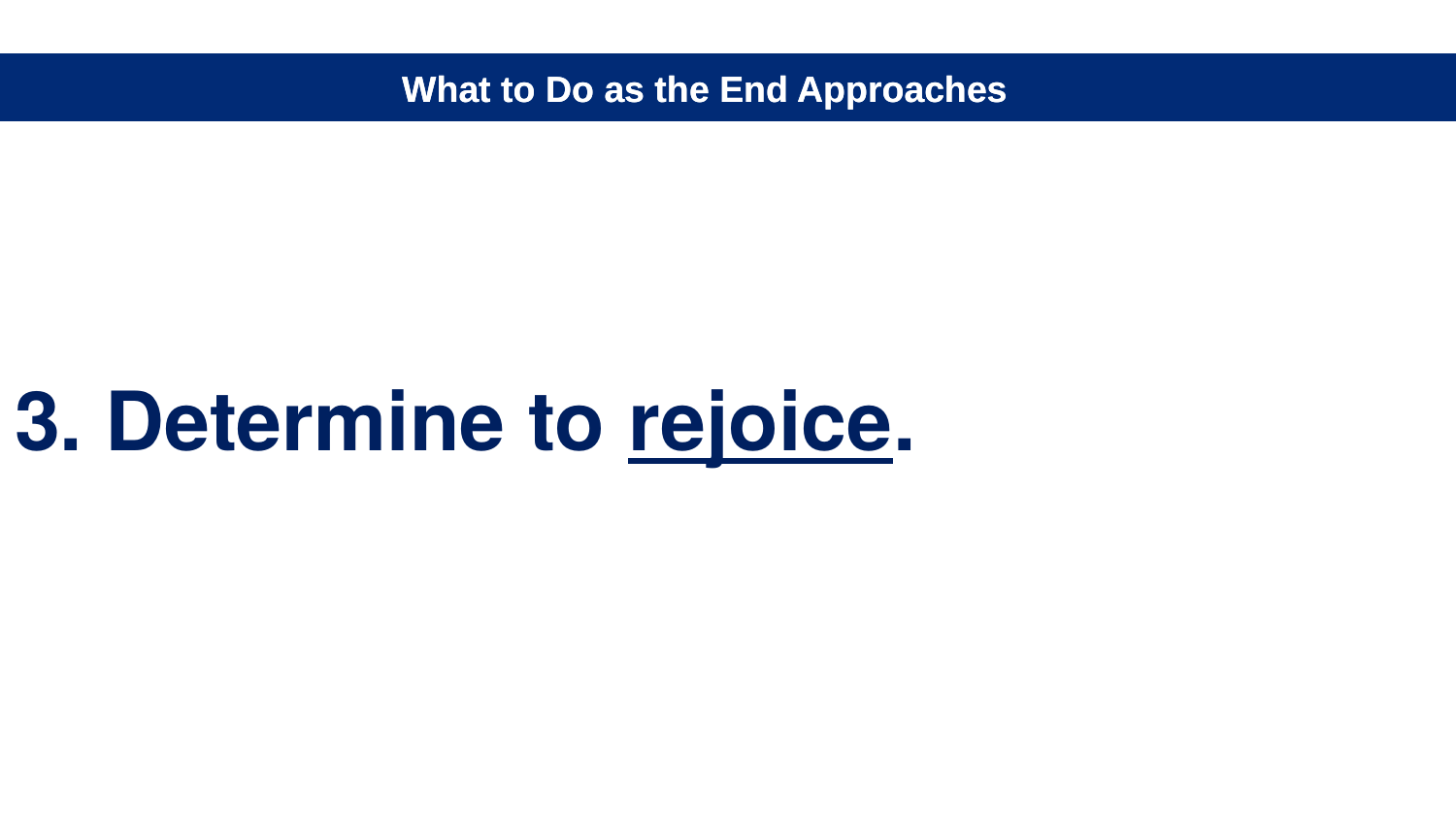

What to Do as the End Approaches
What to Do as the End Approaches

3. Determine to rejoice.